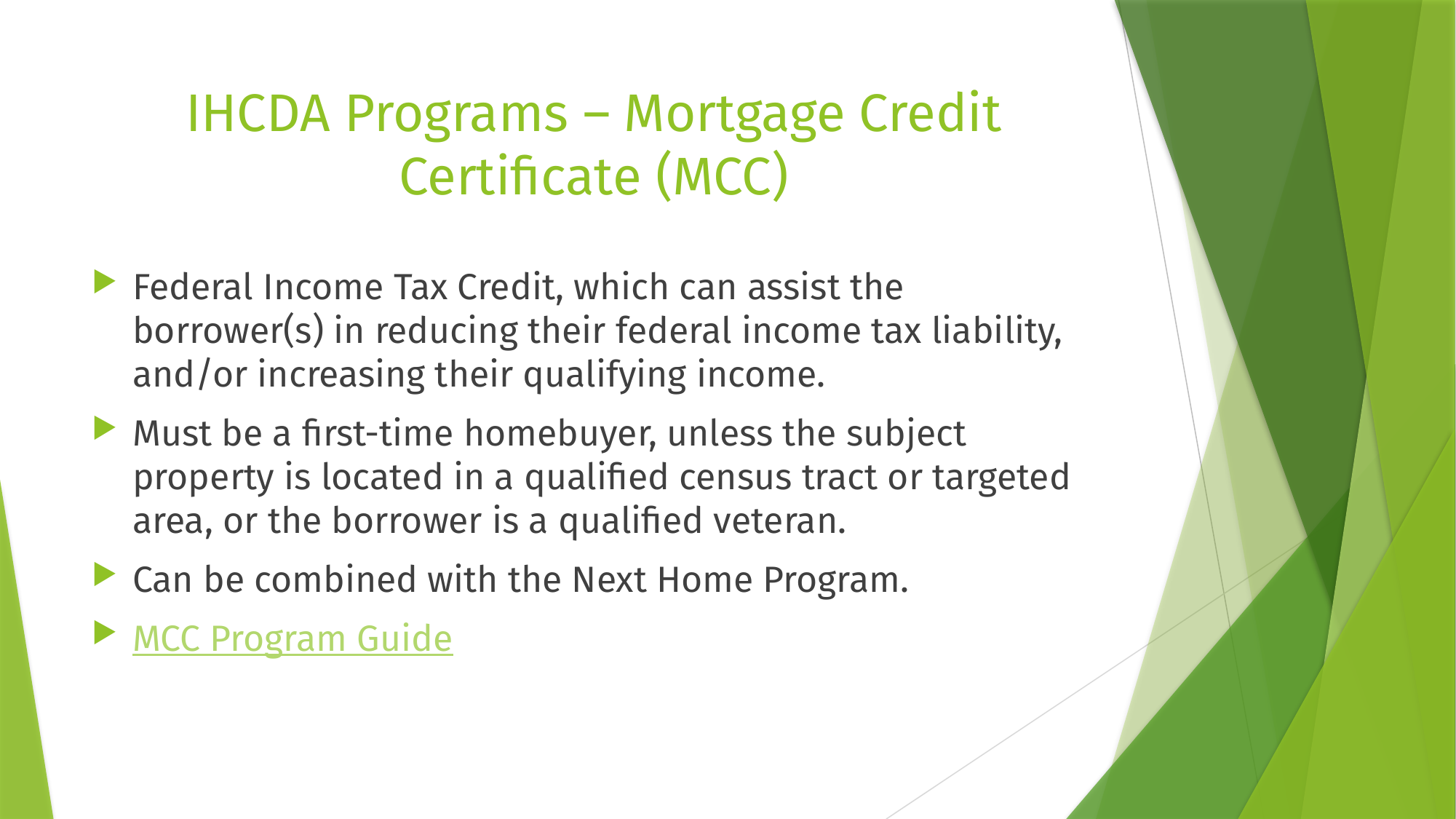

# IHCDA Programs – Mortgage Credit Certificate (MCC)
Federal Income Tax Credit, which can assist the borrower(s) in reducing their federal income tax liability, and/or increasing their qualifying income.
Must be a first-time homebuyer, unless the subject property is located in a qualified census tract or targeted area, or the borrower is a qualified veteran.
Can be combined with the Next Home Program.
MCC Program Guide